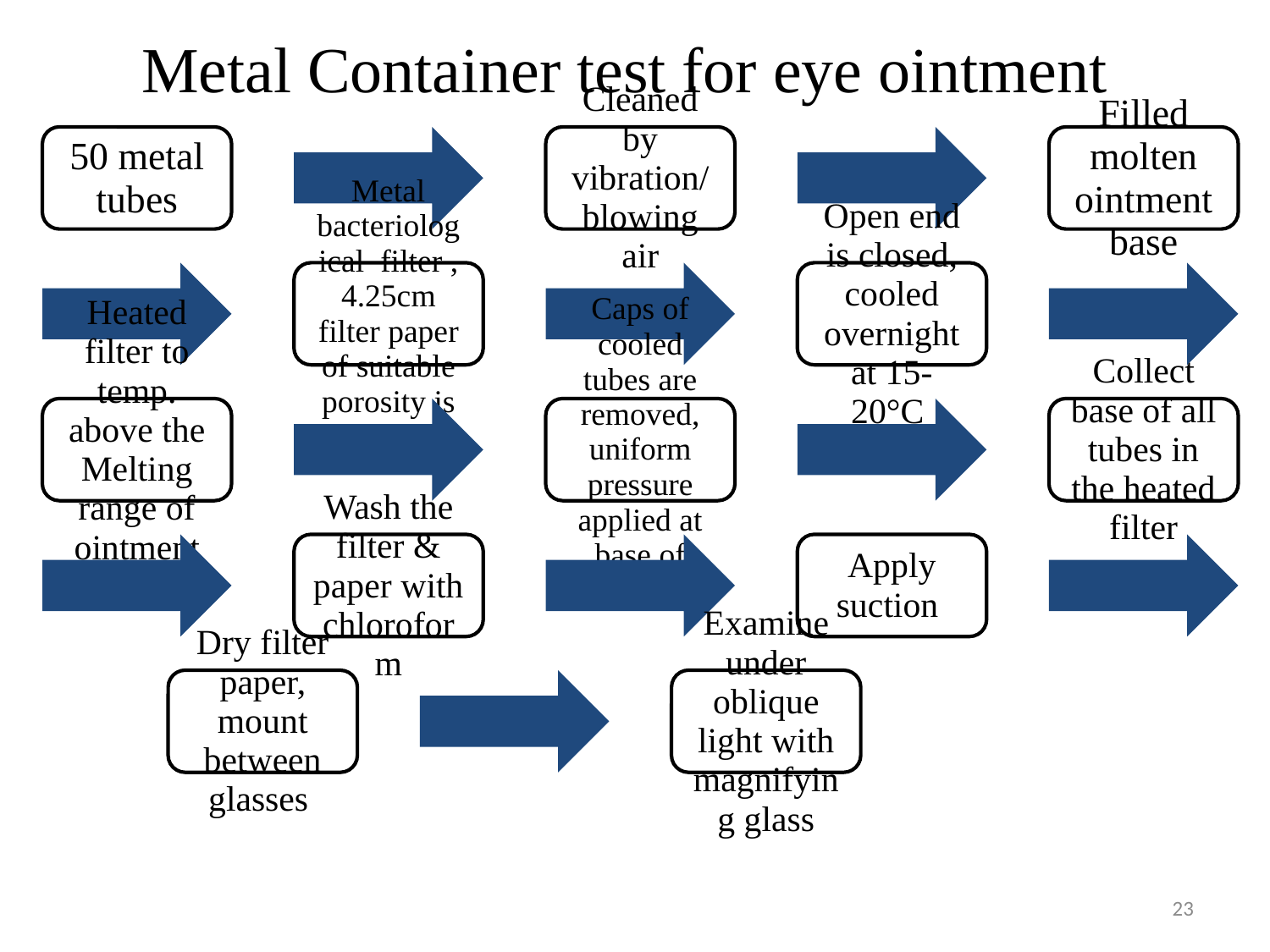

# Metal Container test for eye ointment
50 metal tubes
Filled molten ointment base
Open end is closed, cooled overnight at 15-20°C
Metal bacteriological  filter , 4.25cm filter paper of suitable porosity is taken
Heated filter to temp. above the Melting range of ointment base
Caps of cooled tubes are removed, uniform pressure applied at base of tube
Collect base of all tubes in the heated filter
Apply suction
Examine under oblique light with magnifying glass
23